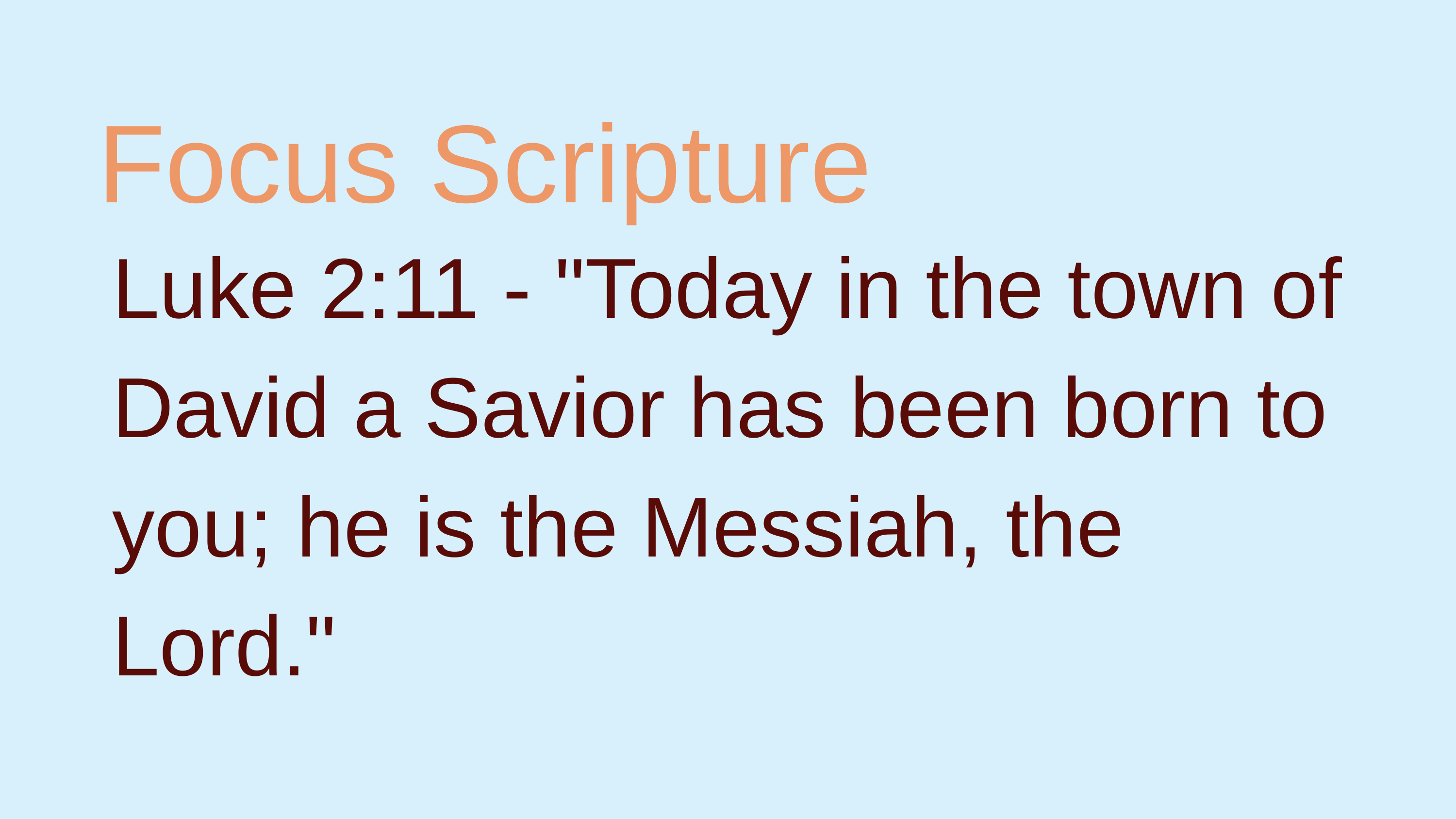

Focus Scripture
Luke 2:11 - "Today in the town of David a Savior has been born to you; he is the Messiah, the Lord."